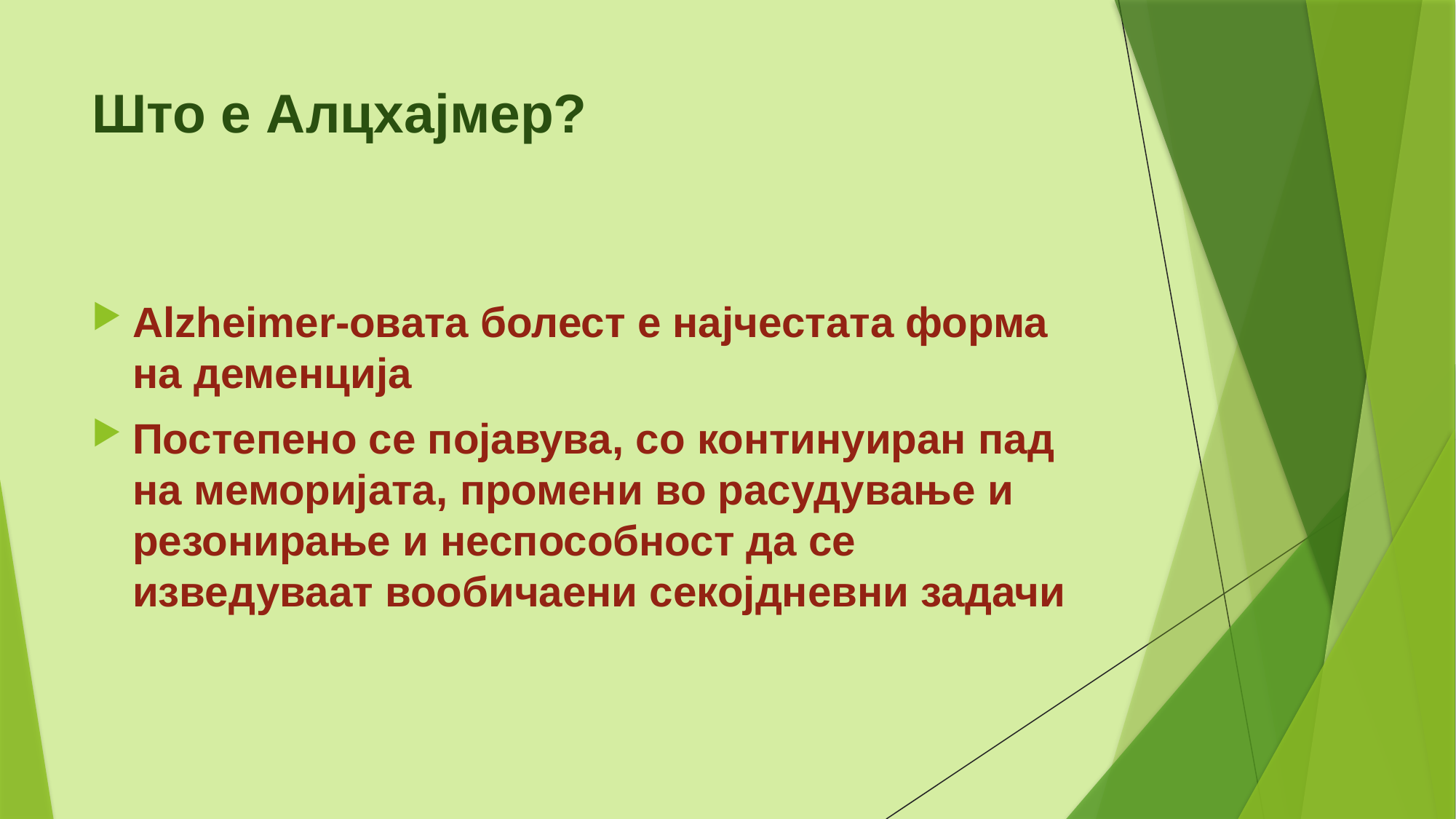

# Што е Алцхајмер?

Alzheimer-овата болест е најчестата форма на деменција
Постепено се појавува, со континуиран пад на меморијата, промени во расудување и резонирање и неспособност да се изведуваат вообичаени секојдневни задачи